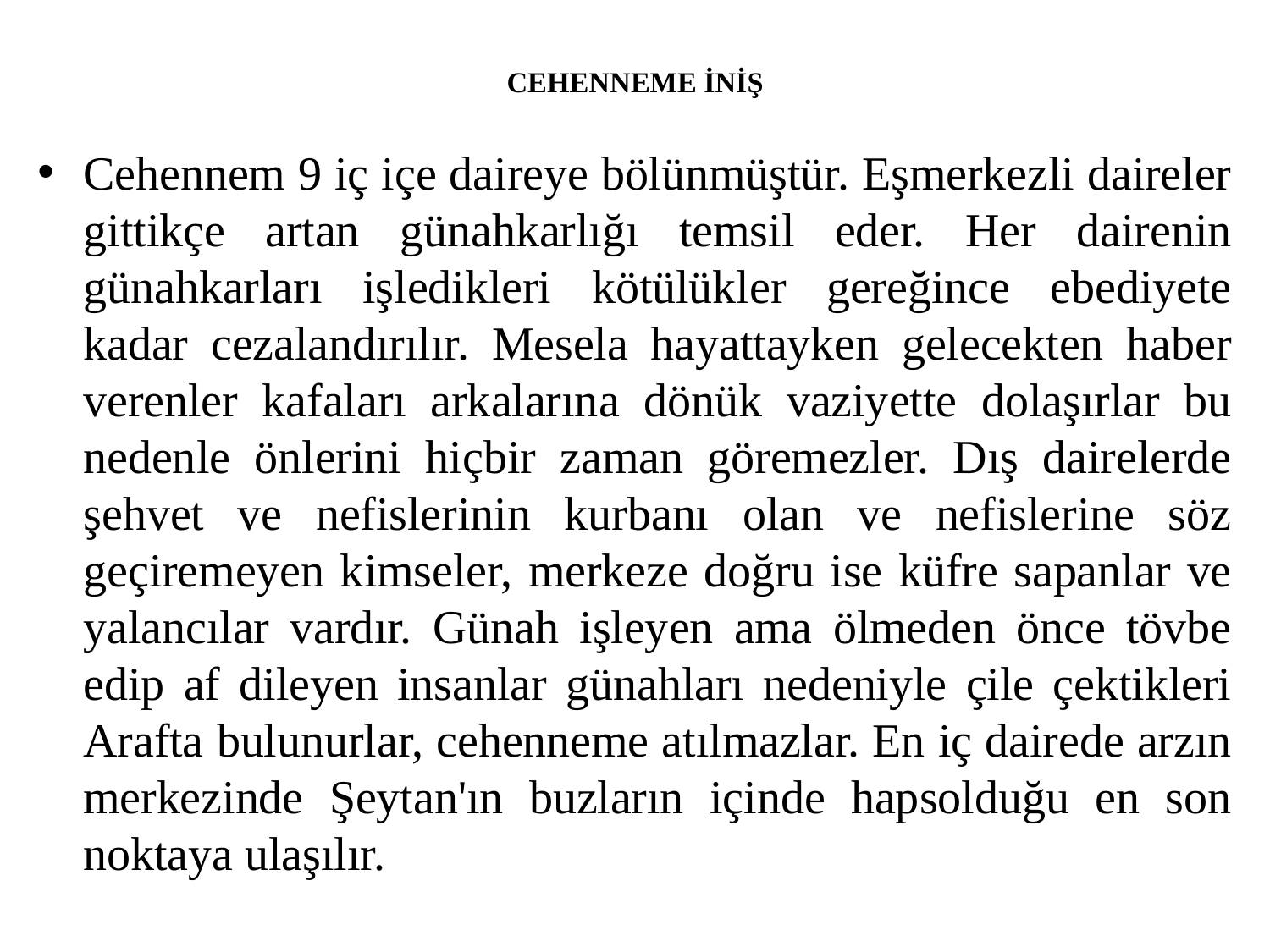

# CEHENNEME İNİŞ
Cehennem 9 iç içe daireye bölünmüştür. Eşmerkezli daireler gittikçe artan günahkarlığı temsil eder. Her dairenin günahkarları işledikleri kötülükler gereğince ebediyete kadar cezalandırılır. Mesela hayattayken gelecekten haber verenler kafaları arkalarına dönük vaziyette dolaşırlar bu nedenle önlerini hiçbir zaman göremezler. Dış dairelerde şehvet ve nefislerinin kurbanı olan ve nefislerine söz geçiremeyen kimseler, merkeze doğru ise küfre sapanlar ve yalancılar vardır. Günah işleyen ama ölmeden önce tövbe edip af dileyen insanlar günahları nedeniyle çile çektikleri Arafta bulunurlar, cehenneme atılmazlar. En iç dairede arzın merkezinde Şeytan'ın buzların içinde hapsolduğu en son noktaya ulaşılır.